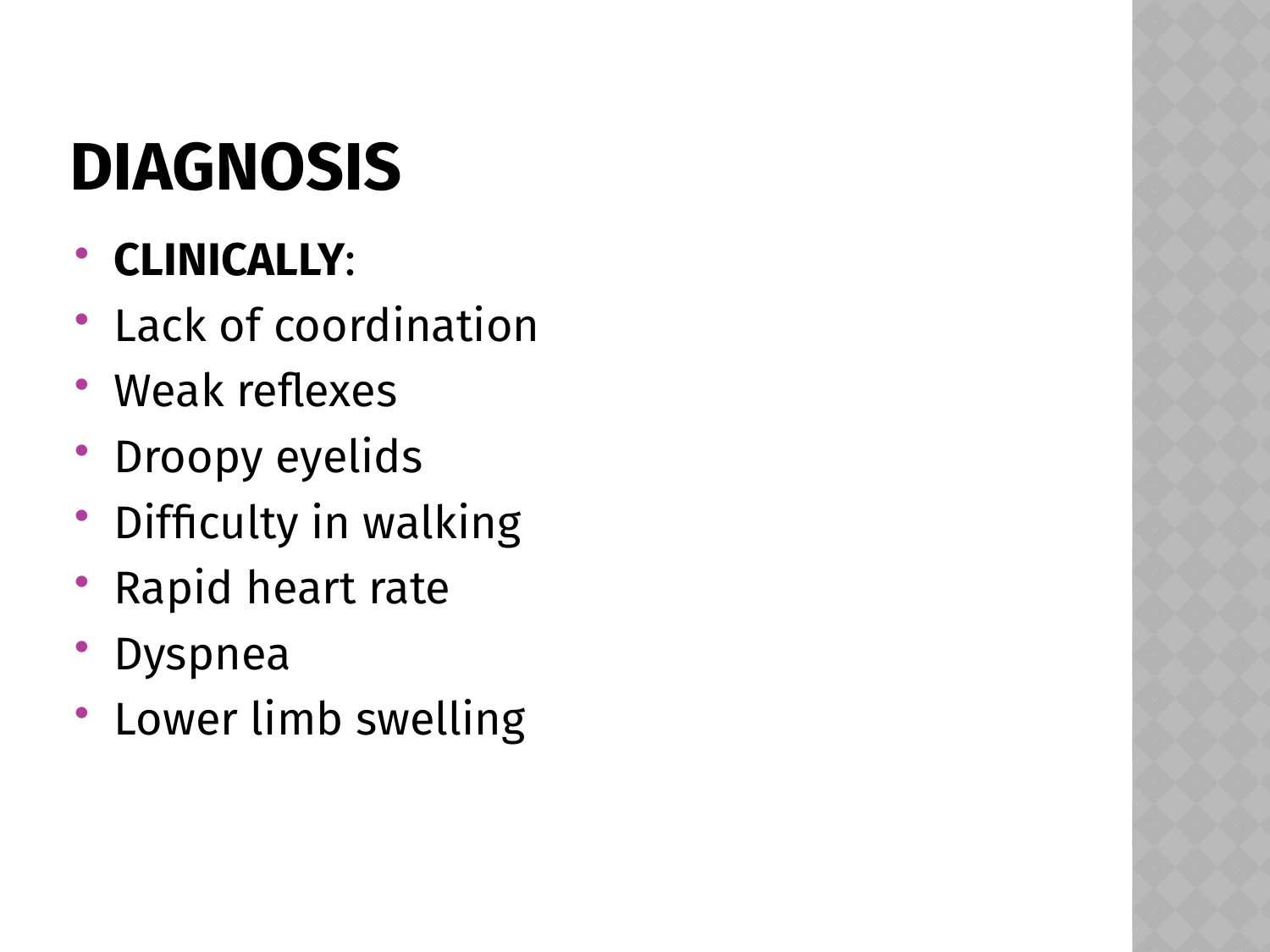

# Diagnosis
CLINICALLY:
Lack of coordination
Weak reflexes
Droopy eyelids
Difficulty in walking
Rapid heart rate
Dyspnea
Lower limb swelling